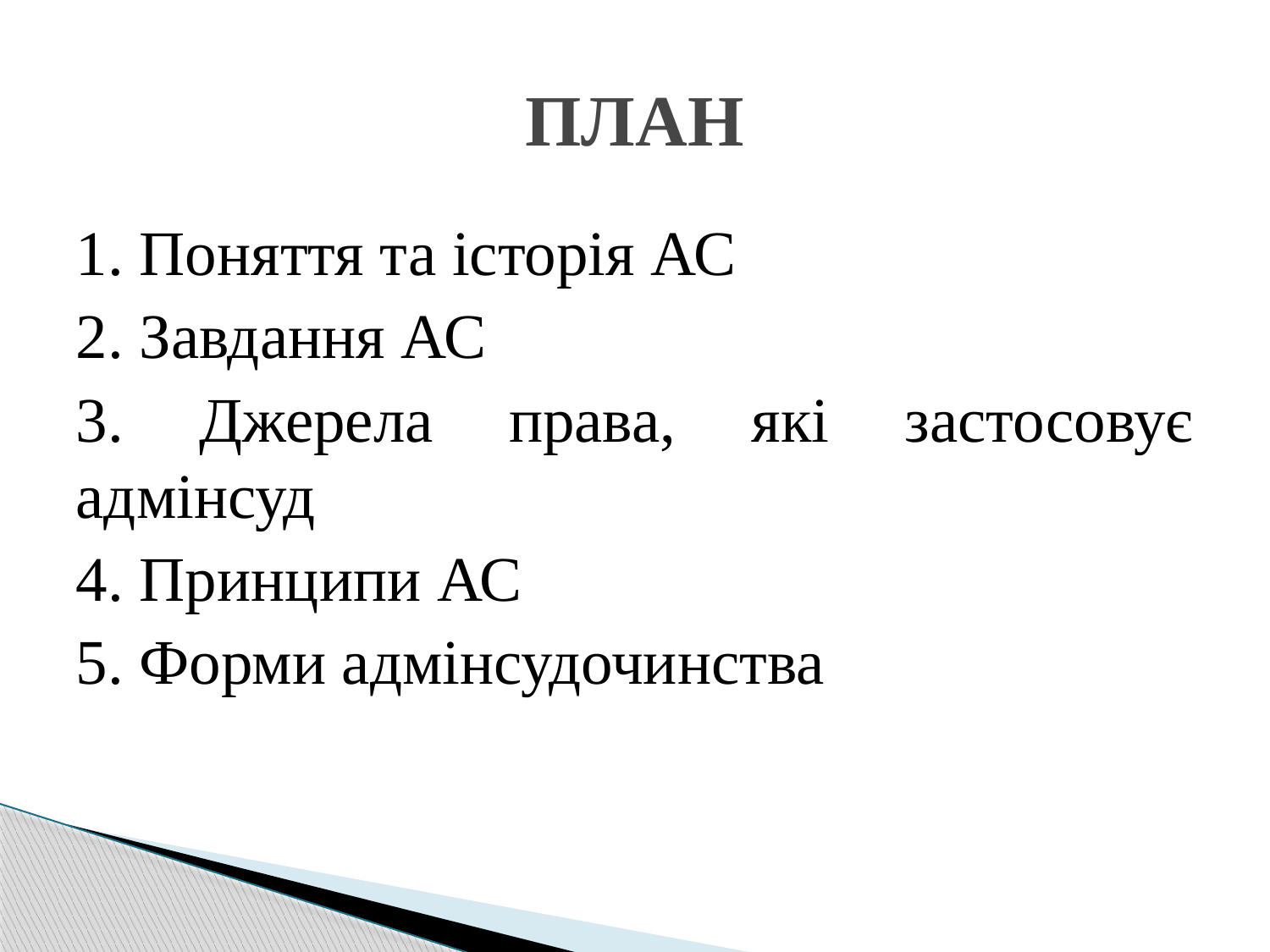

# ПЛАН
1. Поняття та історія АС
2. Завдання АС
3. Джерела права, які застосовує адмінсуд
4. Принципи АС
5. Форми адмінсудочинства